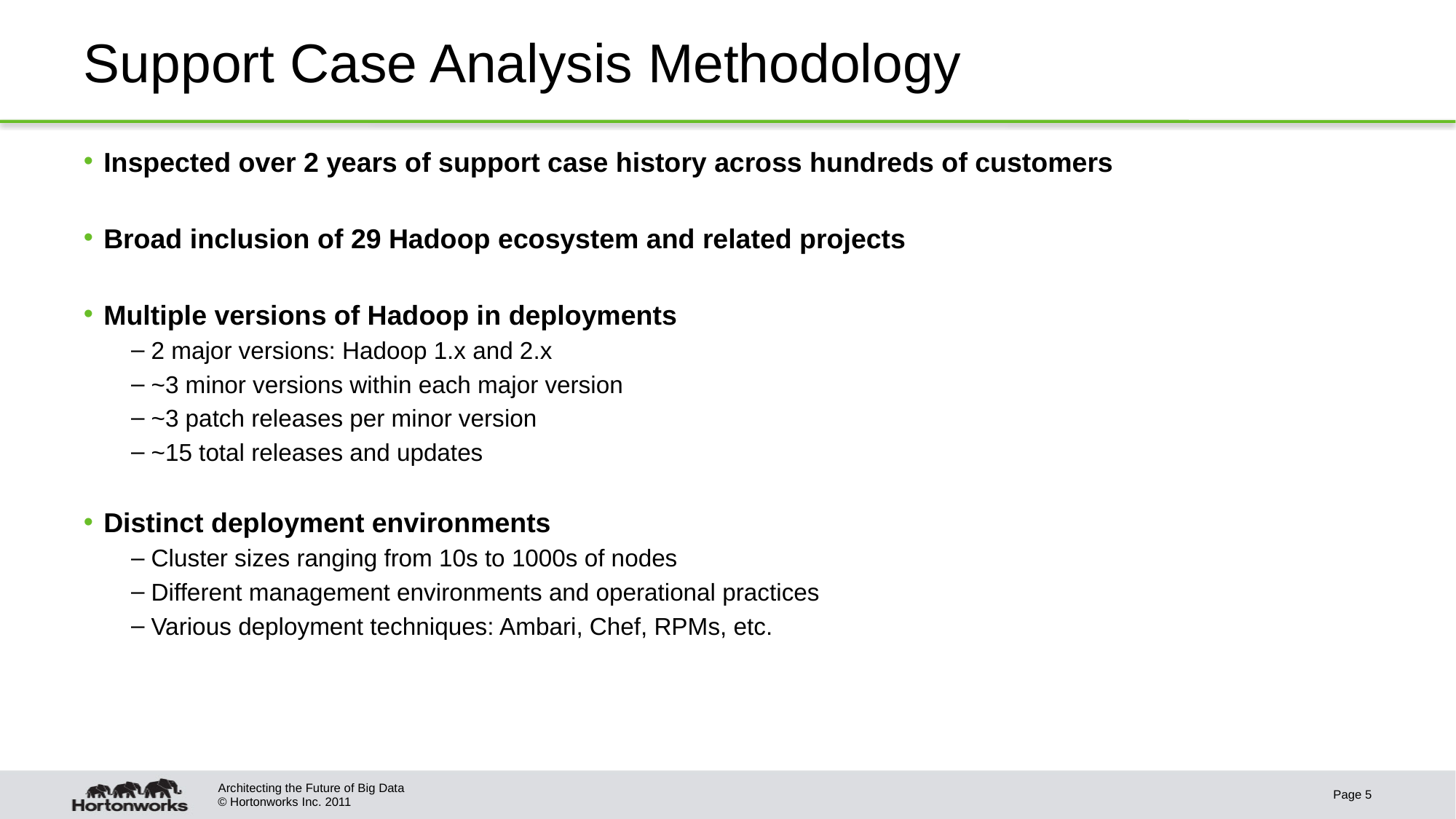

# Support Case Analysis Methodology
Inspected over 2 years of support case history across hundreds of customers

Broad inclusion of 29 Hadoop ecosystem and related projects

Multiple versions of Hadoop in deployments
2 major versions: Hadoop 1.x and 2.x
~3 minor versions within each major version
~3 patch releases per minor version
~15 total releases and updates

Distinct deployment environments
Cluster sizes ranging from 10s to 1000s of nodes
Different management environments and operational practices
Various deployment techniques: Ambari, Chef, RPMs, etc.
Architecting the Future of Big Data
Page 5